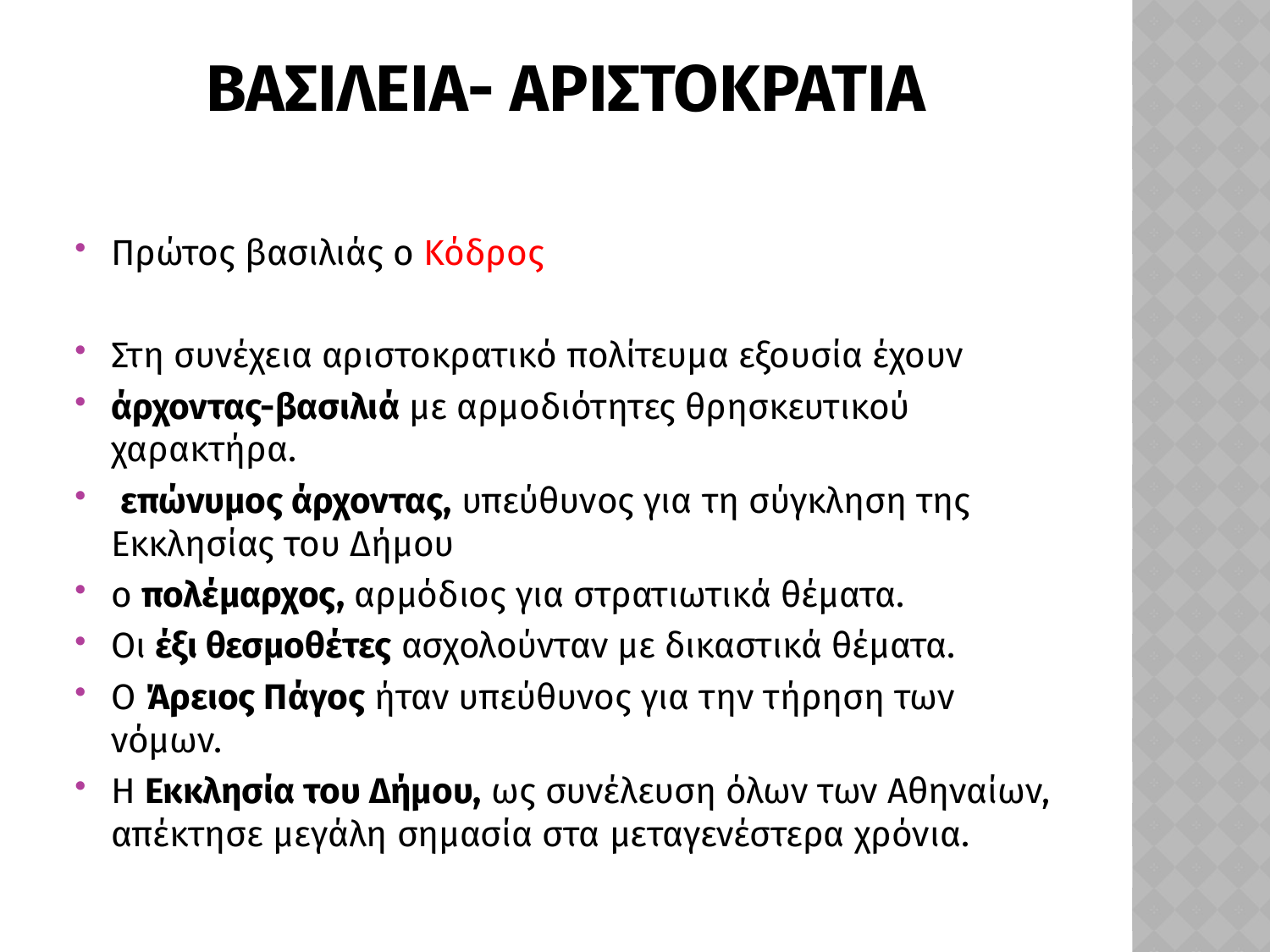

# Βασιλεια- αριστοκρατια
Πρώτος βασιλιάς ο Κόδρος

Στη συνέχεια αριστοκρατικό πολίτευμα εξουσία έχουν
άρχοντας-βασιλιά με αρμοδιότητες θρησκευτικού χαρακτήρα.
 επώνυμος άρχοντας, υπεύθυνος για τη σύγκληση της Εκκλησίας του Δήμου
ο πολέμαρχος, αρμόδιος για στρατιωτικά θέματα.
Οι έξι θεσμοθέτες ασχολούνταν με δικαστικά θέματα.
Ο Άρειος Πάγος ήταν υπεύθυνος για την τήρηση των νόμων.
Η Εκκλησία του Δήμου, ως συνέλευση όλων των Αθηναίων, απέκτησε μεγάλη σημασία στα μεταγενέστερα χρόνια.